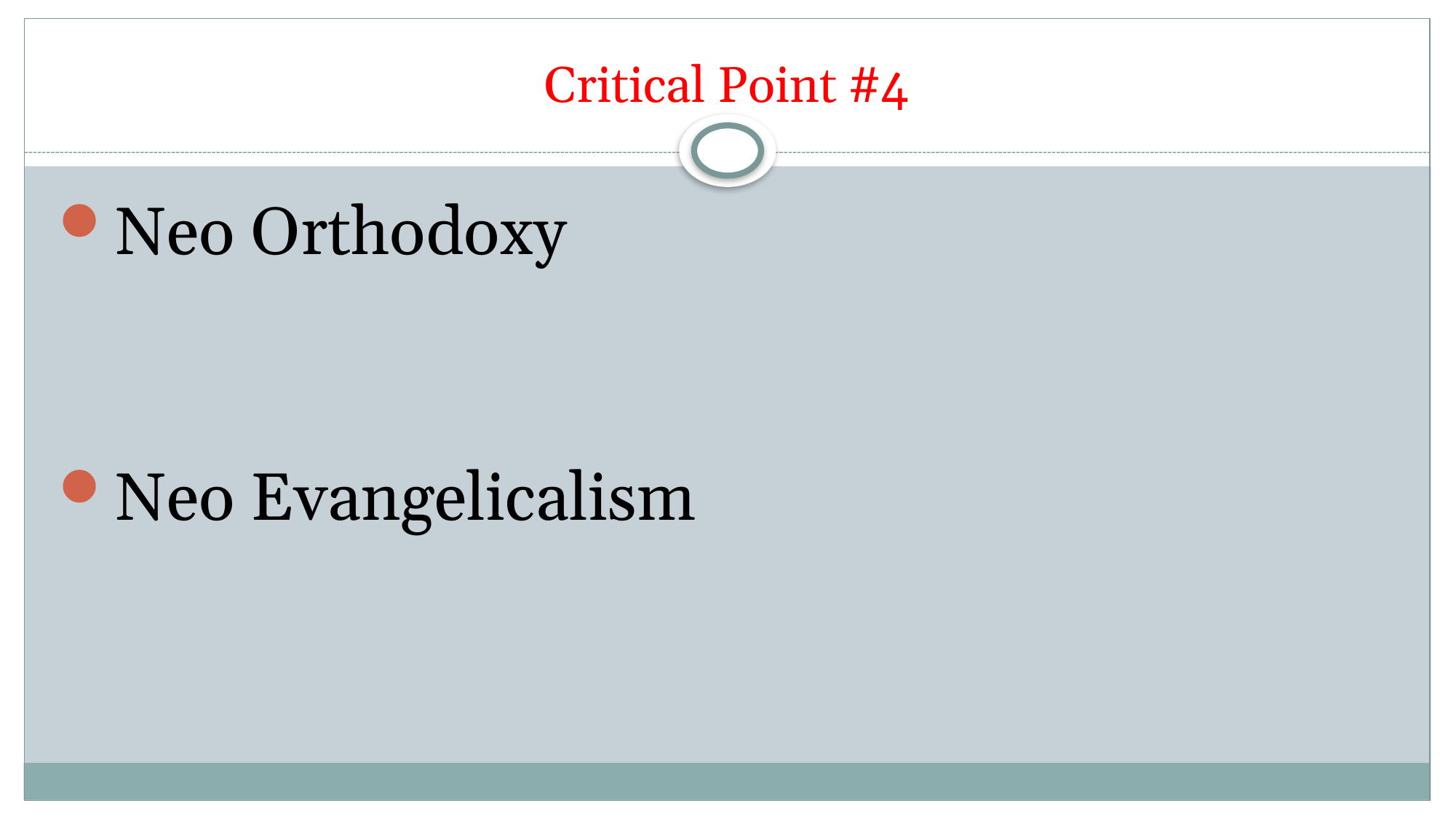

# Critical Point #4
Neo Orthodoxy

Neo Evangelicalism